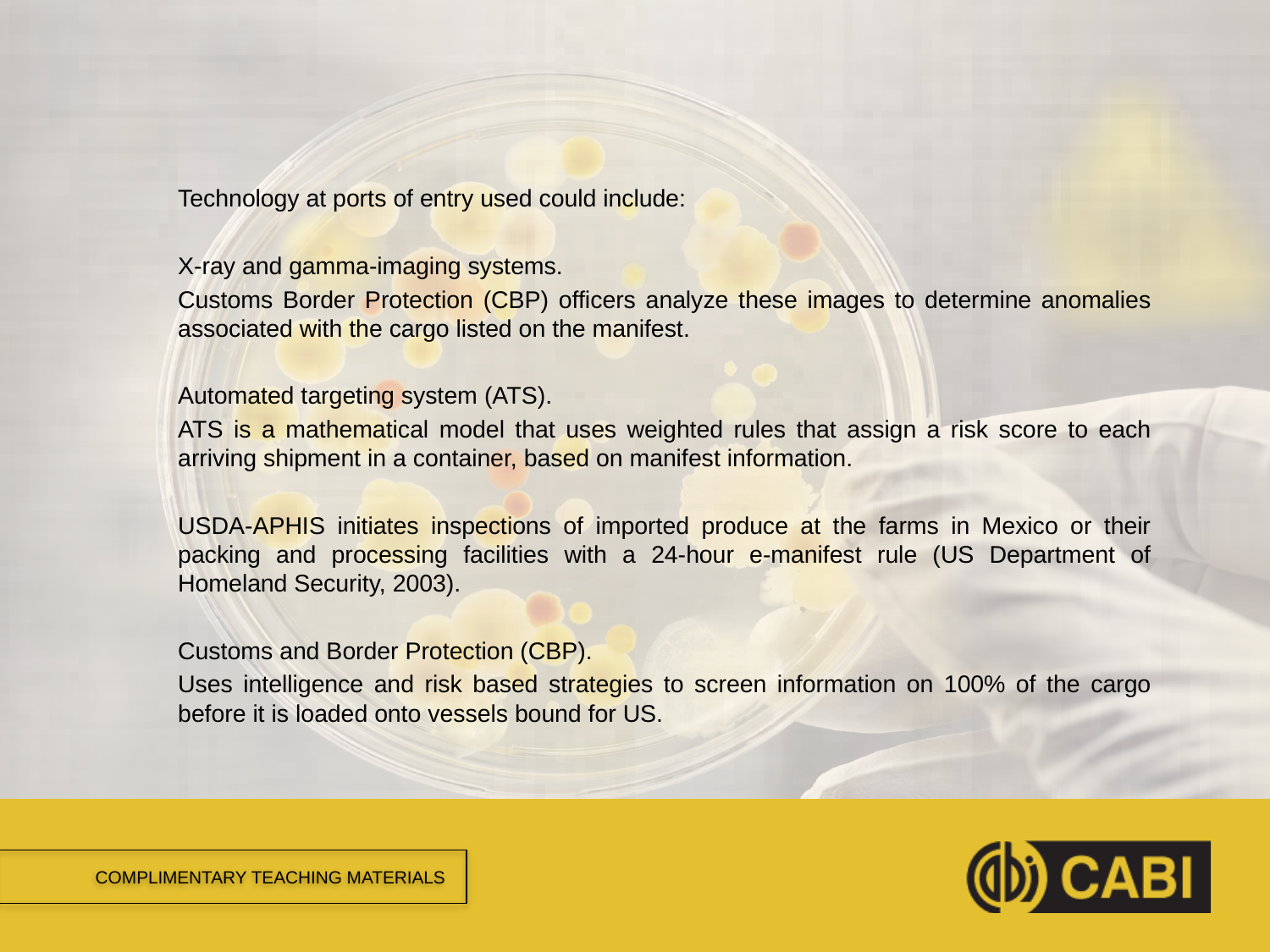

#
Technology at ports of entry used could include:

X-ray and gamma-imaging systems.
Customs Border Protection (CBP) officers analyze these images to determine anomalies associated with the cargo listed on the manifest.

Automated targeting system (ATS).
ATS is a mathematical model that uses weighted rules that assign a risk score to each arriving shipment in a container, based on manifest information.

USDA-APHIS initiates inspections of imported produce at the farms in Mexico or their packing and processing facilities with a 24-hour e-manifest rule (US Department of Homeland Security, 2003).

Customs and Border Protection (CBP).
Uses intelligence and risk based strategies to screen information on 100% of the cargo before it is loaded onto vessels bound for US.